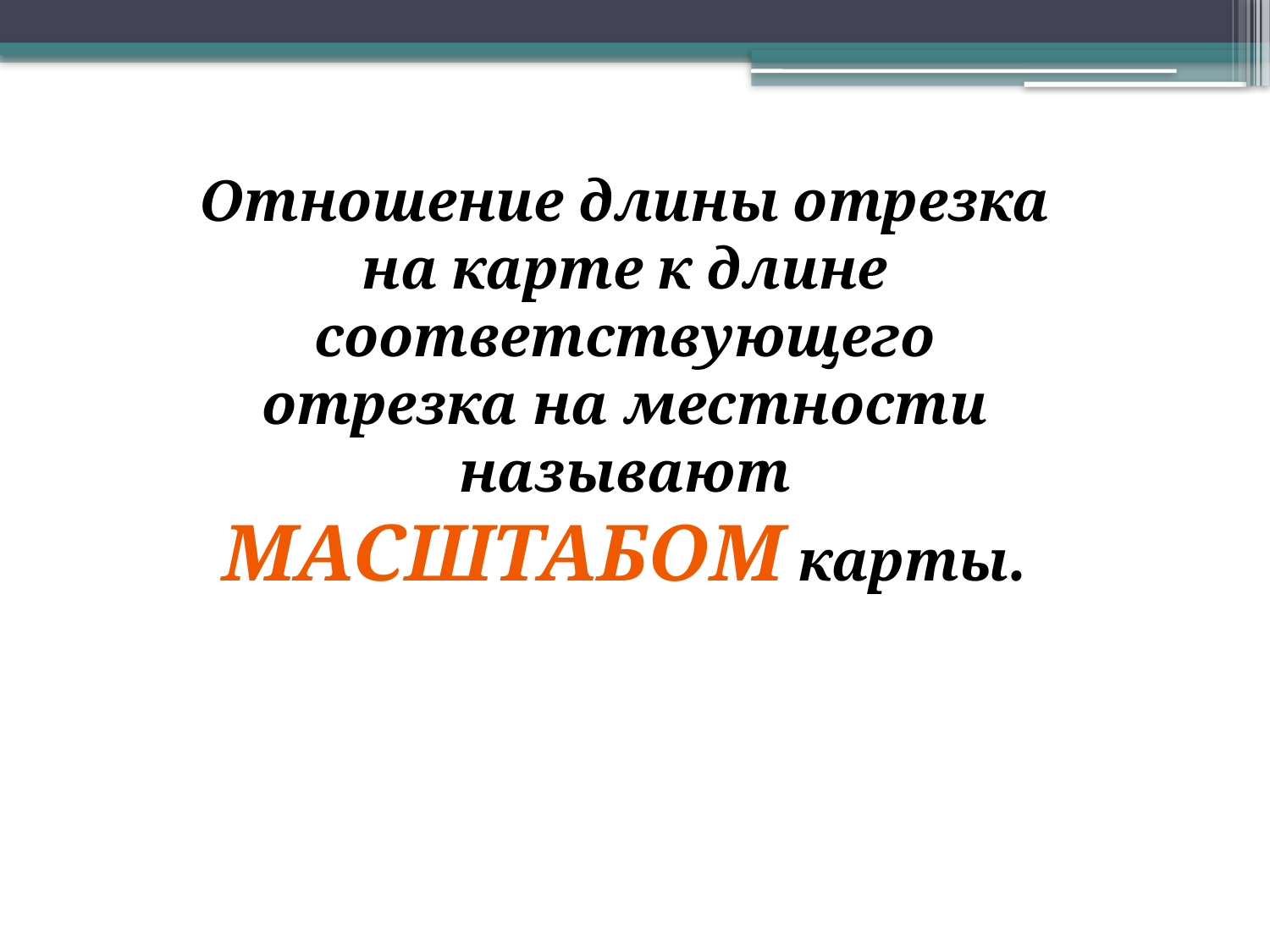

Отношение длины отрезка на карте к длине соответствующего отрезка на местности называют масштабом карты.